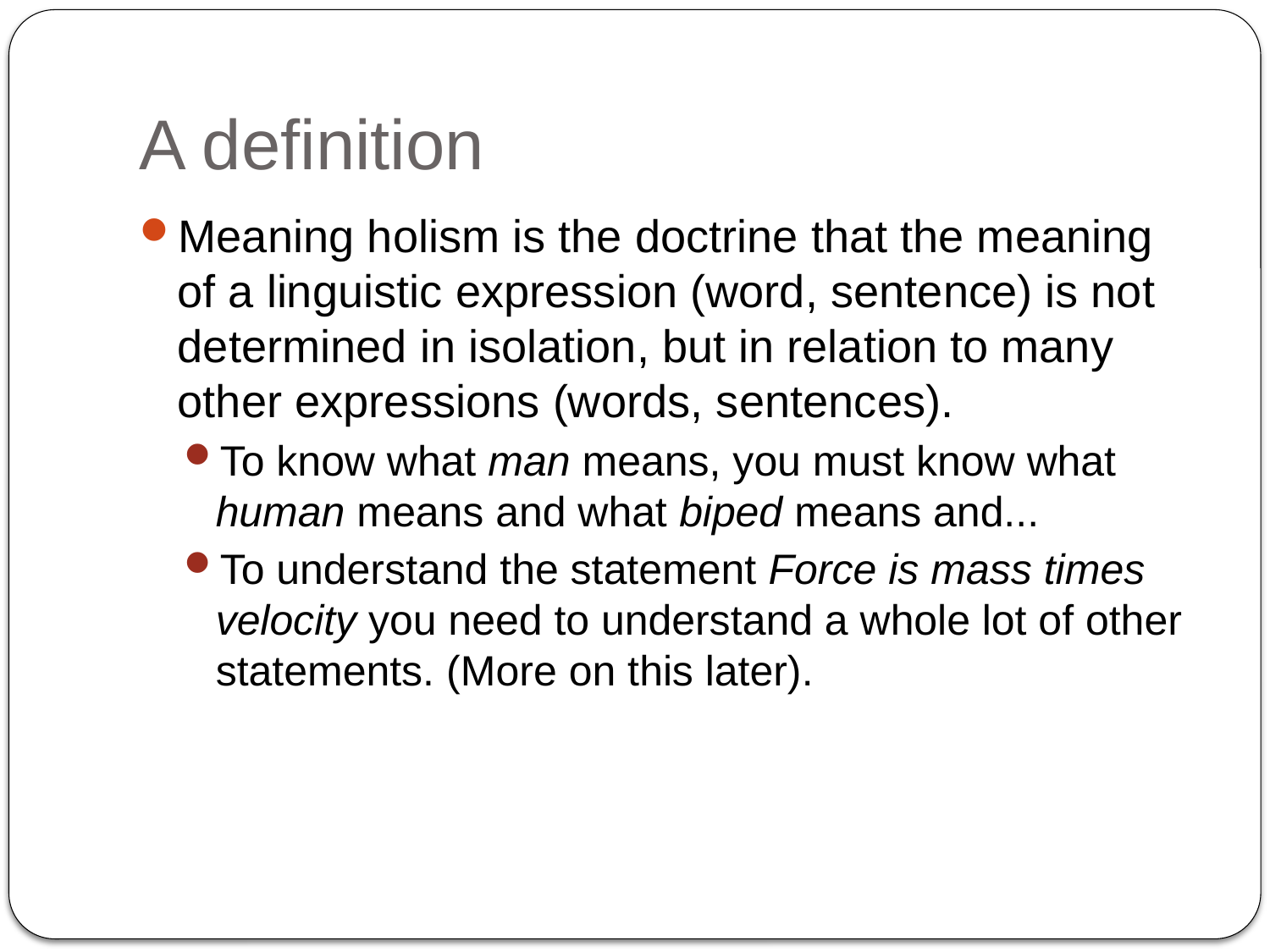

# A definition
Meaning holism is the doctrine that the meaning of a linguistic expression (word, sentence) is not determined in isolation, but in relation to many other expressions (words, sentences).
To know what man means, you must know what human means and what biped means and...
To understand the statement Force is mass times velocity you need to understand a whole lot of other statements. (More on this later).